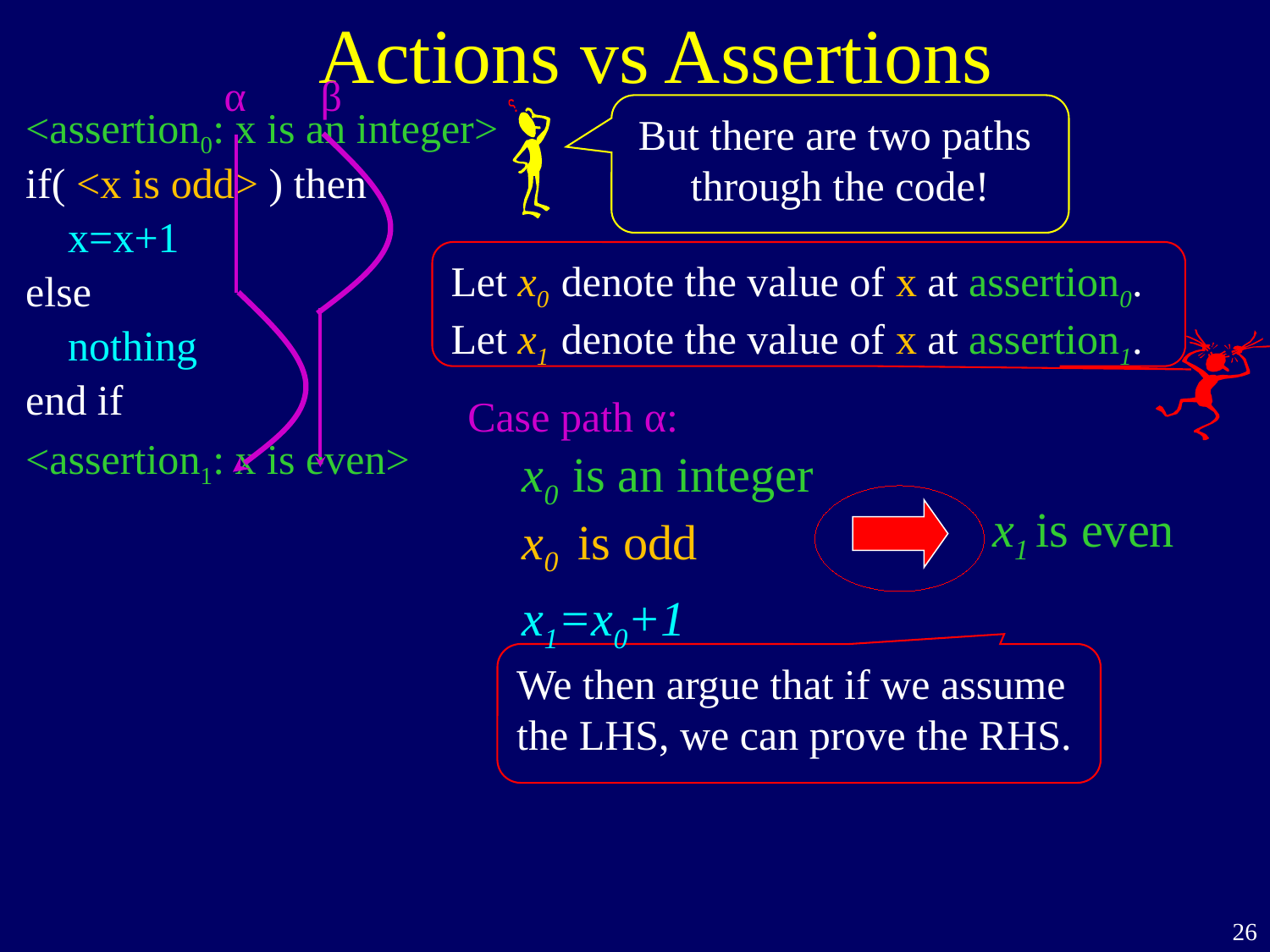

Actions vs Assertions
α       β

     <assertion0: x is an integer>
     if( <x is odd> ) then
         x=x+1
     else
         nothing
     end if
     <assertion1: x is even>
But there are two paths
through the code!

Let x0  denote the value of x at assertion0.
Let x1  denote the value of x at assertion1.

Case path α:
x0  is an integer
x0  is odd
x1=x0+1
x1 is even

We then argue that if we assume the LHS, we can prove the RHS.